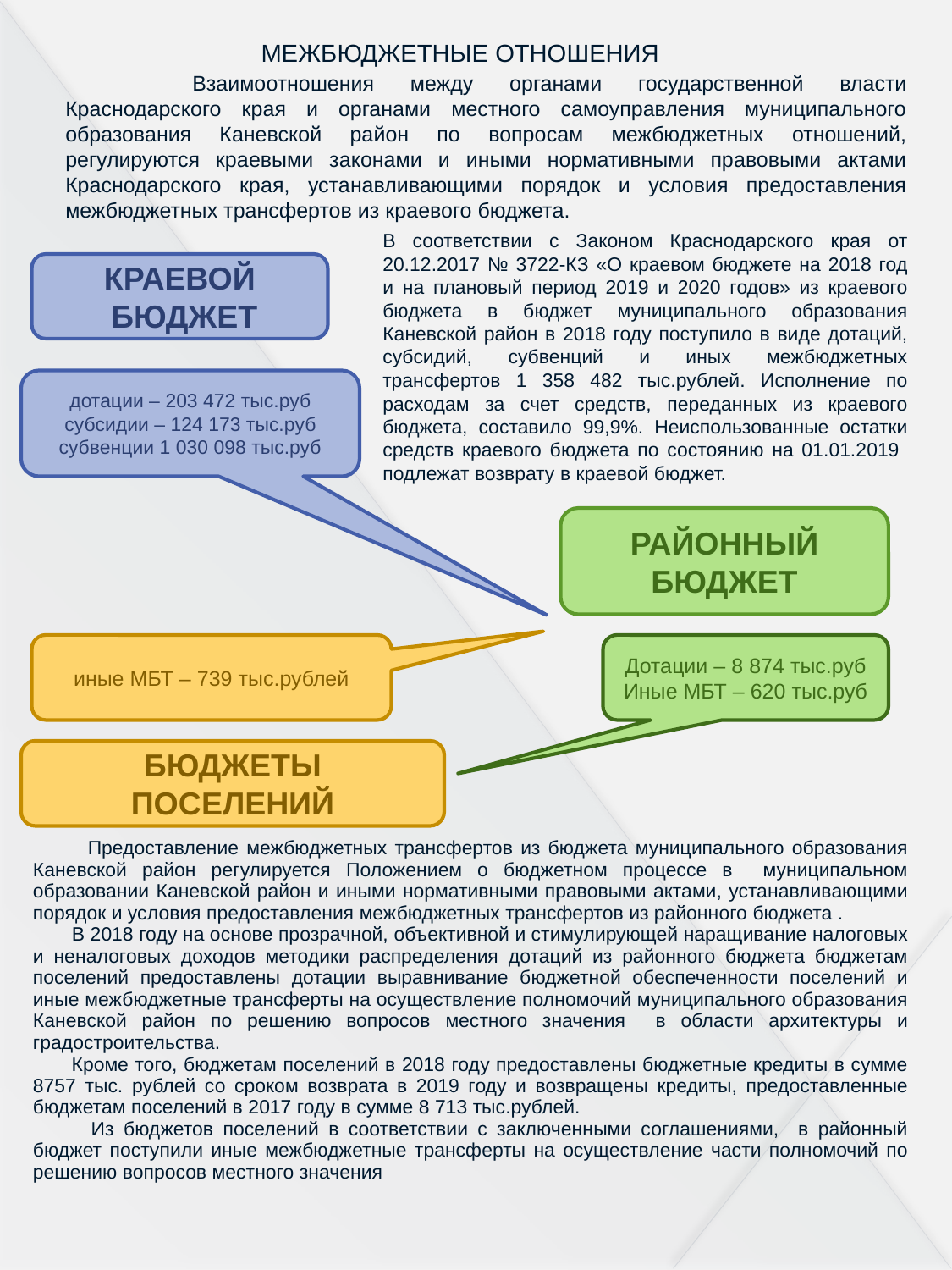

МЕЖБЮДЖЕТНЫЕ ОТНОШЕНИЯ
	Взаимоотношения между органами государственной власти Краснодарского края и органами местного самоуправления муниципального образования Каневской район по вопросам межбюджетных отношений, регулируются краевыми законами и иными нормативными правовыми актами Краснодарского края, устанавливающими порядок и условия предоставления межбюджетных трансфертов из краевого бюджета.
В соответствии с Законом Краснодарского края от 20.12.2017 № 3722-КЗ «О краевом бюджете на 2018 год и на плановый период 2019 и 2020 годов» из краевого бюджета в бюджет муниципального образования Каневской район в 2018 году поступило в виде дотаций, субсидий, субвенций и иных межбюджетных трансфертов 1 358 482 тыс.рублей. Исполнение по расходам за счет средств, переданных из краевого бюджета, составило 99,9%. Неиспользованные остатки средств краевого бюджета по состоянию на 01.01.2019  подлежат возврату в краевой бюджет.
КРАЕВОЙ
 БЮДЖЕТ
дотации – 203 472 тыс.руб
субсидии – 124 173 тыс.руб
субвенции 1 030 098 тыс.руб
РАЙОННЫЙ БЮДЖЕТ
иные МБТ – 739 тыс.рублей
Дотации – 8 874 тыс.руб
Иные МБТ – 620 тыс.руб
БЮДЖЕТЫ ПОСЕЛЕНИЙ
| Предоставление межбюджетных трансфертов из бюджета муниципального образования Каневской район регулируется Положением о бюджетном процессе в муниципальном образовании Каневской район и иными нормативными правовыми актами, устанавливающими порядок и условия предоставления межбюджетных трансфертов из районного бюджета . В 2018 году на основе прозрачной, объективной и стимулирующей наращивание налоговых и неналоговых доходов методики распределения дотаций из районного бюджета бюджетам поселений предоставлены дотации выравнивание бюджетной обеспеченности поселений и иные межбюджетные трансферты на осуществление полномочий муниципального образования Каневской район по решению вопросов местного значения в области архитектуры и градостроительства. Кроме того, бюджетам поселений в 2018 году предоставлены бюджетные кредиты в сумме 8757 тыс. рублей со сроком возврата в 2019 году и возвращены кредиты, предоставленные бюджетам поселений в 2017 году в сумме 8 713 тыс.рублей. Из бюджетов поселений в соответствии с заключенными соглашениями, в районный бюджет поступили иные межбюджетные трансферты на осуществление части полномочий по решению вопросов местного значения |
| --- |